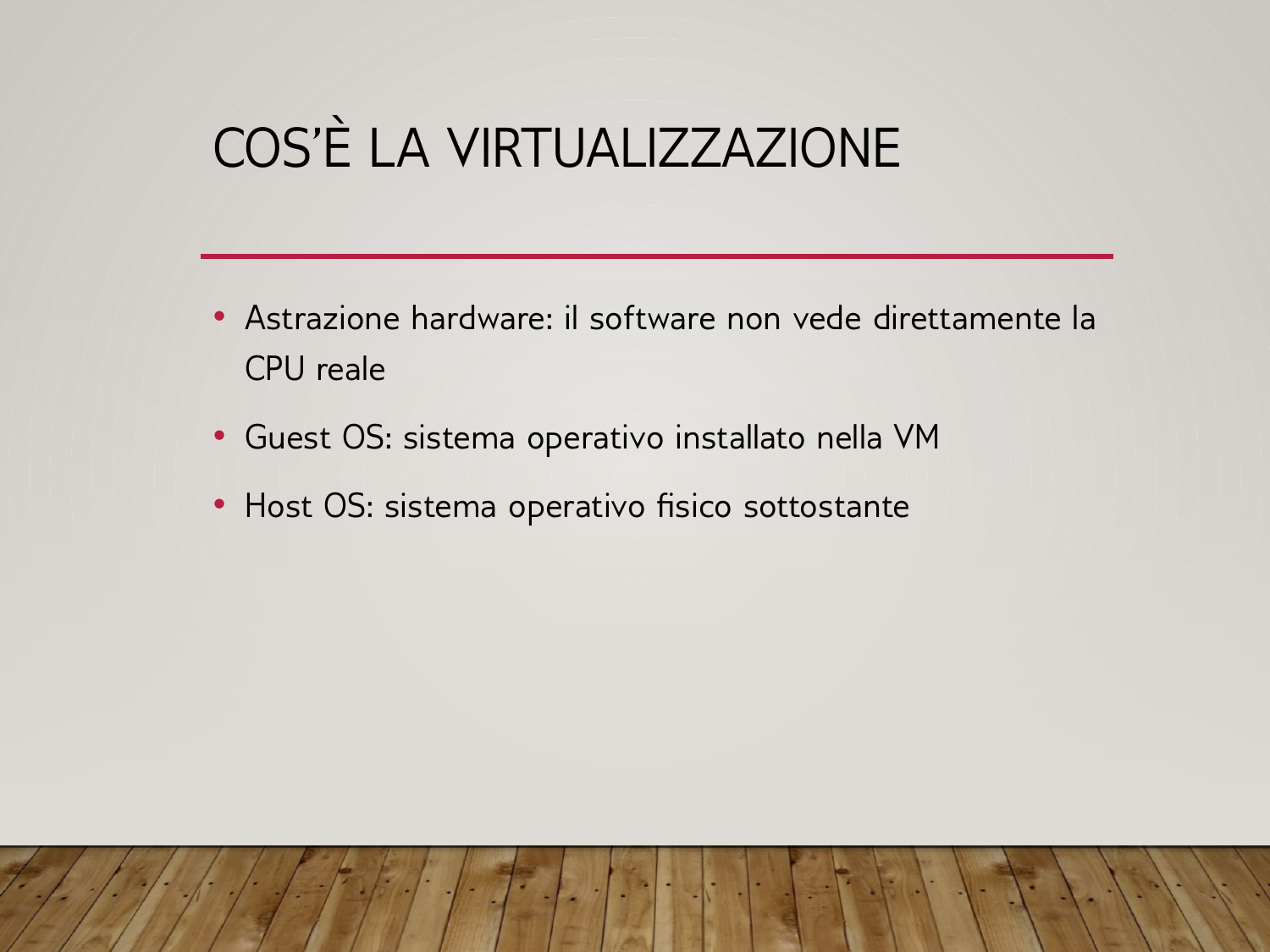

# Cos’è la virtualizzazione
Astrazione hardware: il software non vede direttamente la CPU reale
Guest OS: sistema operativo installato nella VM
Host OS: sistema operativo fisico sottostante